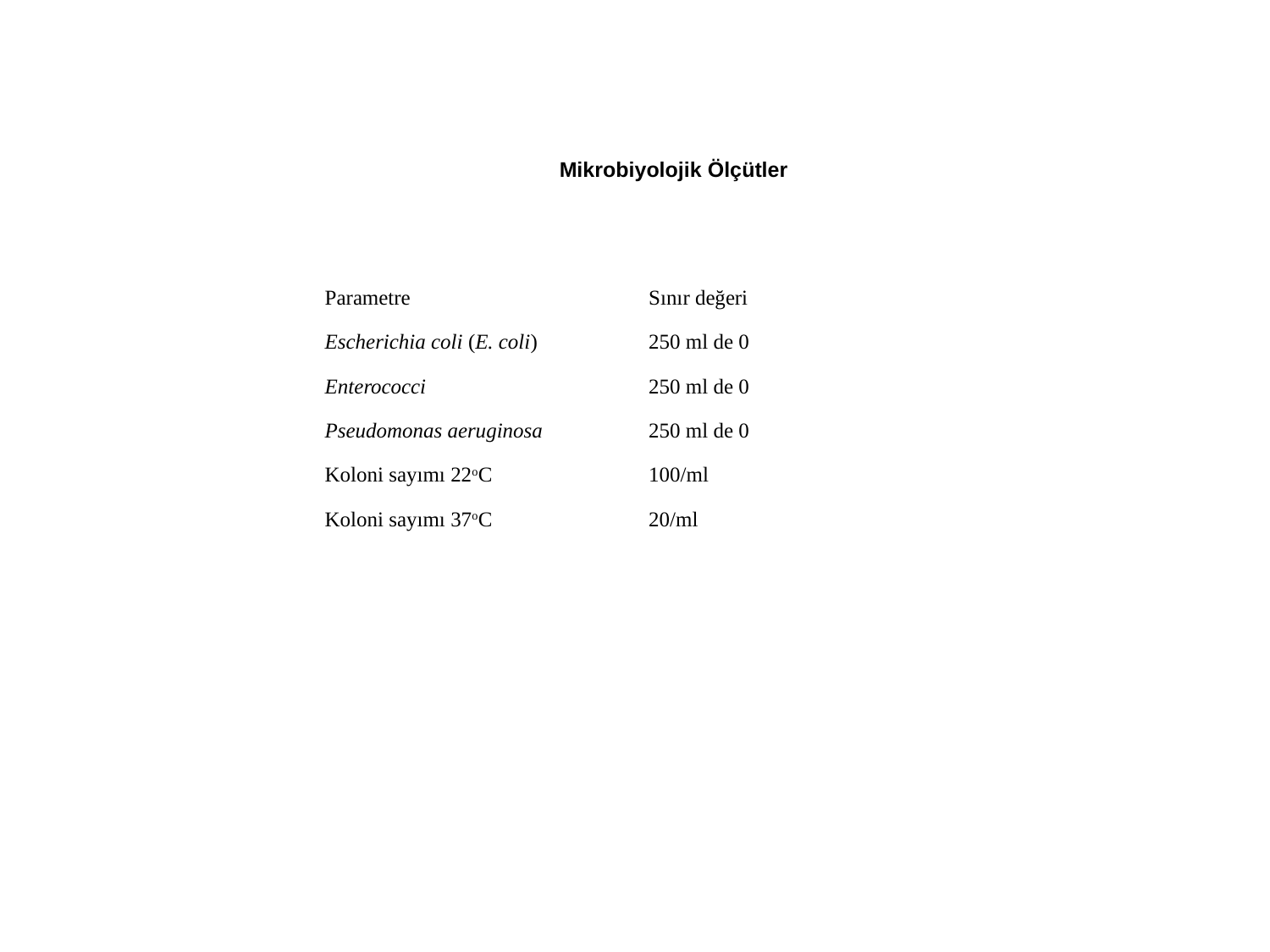

Mikrobiyolojik Ölçütler

| Parametre | Sınır değeri |
| --- | --- |
| Escherichia coli (E. coli) | 250 ml de 0 |
| Enterococci | 250 ml de 0 |
| Pseudomonas aeruginosa | 250 ml de 0 |
| Koloni sayımı 22oC | 100/ml |
| Koloni sayımı 37oC | 20/ml |